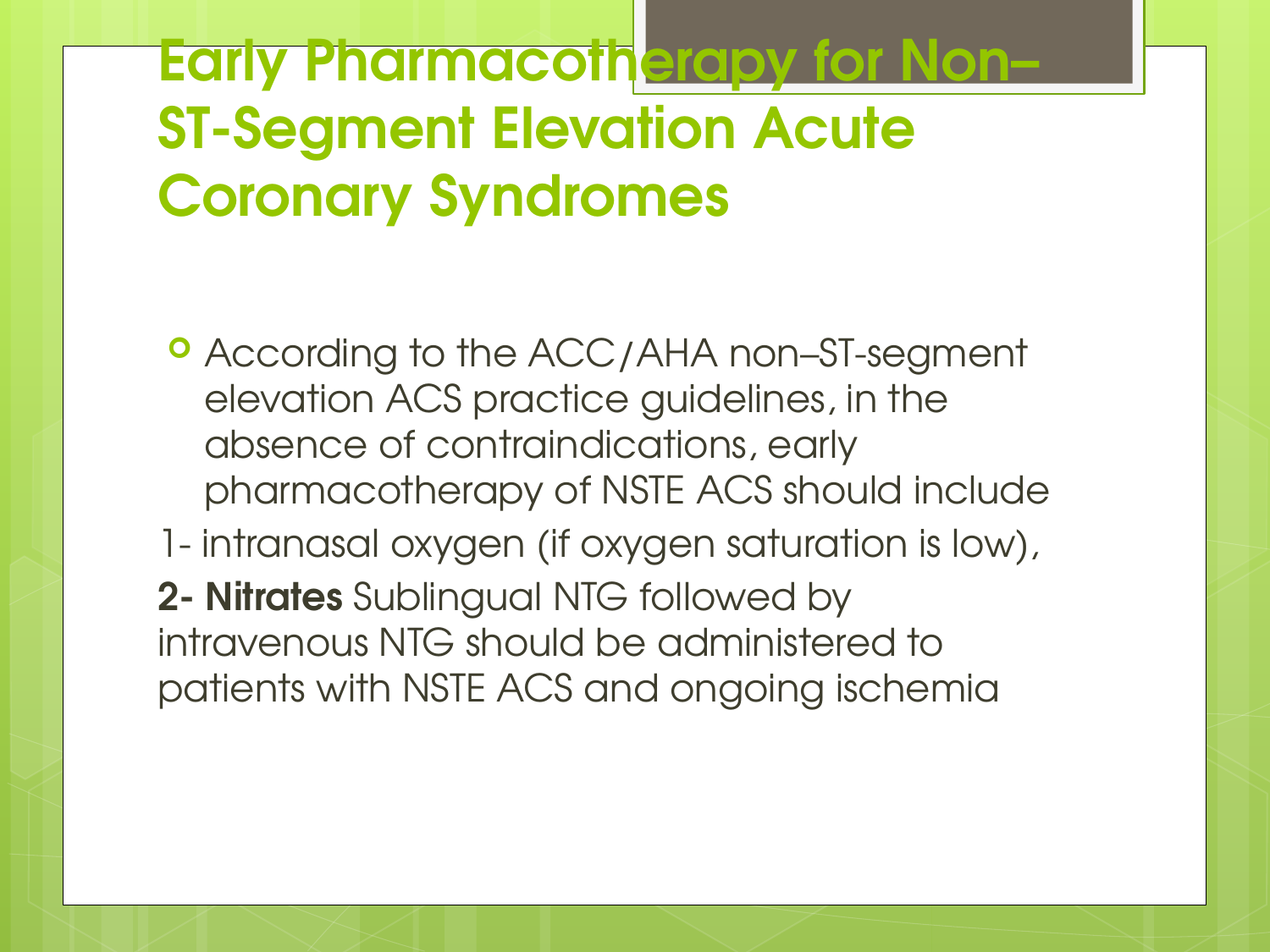

# Early Pharmacotherapy for Non–ST-Segment Elevation Acute Coronary Syndromes
According to the ACC/AHA non–ST-segment elevation ACS practice guidelines, in the absence of contraindications, early pharmacotherapy of NSTE ACS should include
1- intranasal oxygen (if oxygen saturation is low),
2- Nitrates Sublingual NTG followed by intravenous NTG should be administered to patients with NSTE ACS and ongoing ischemia